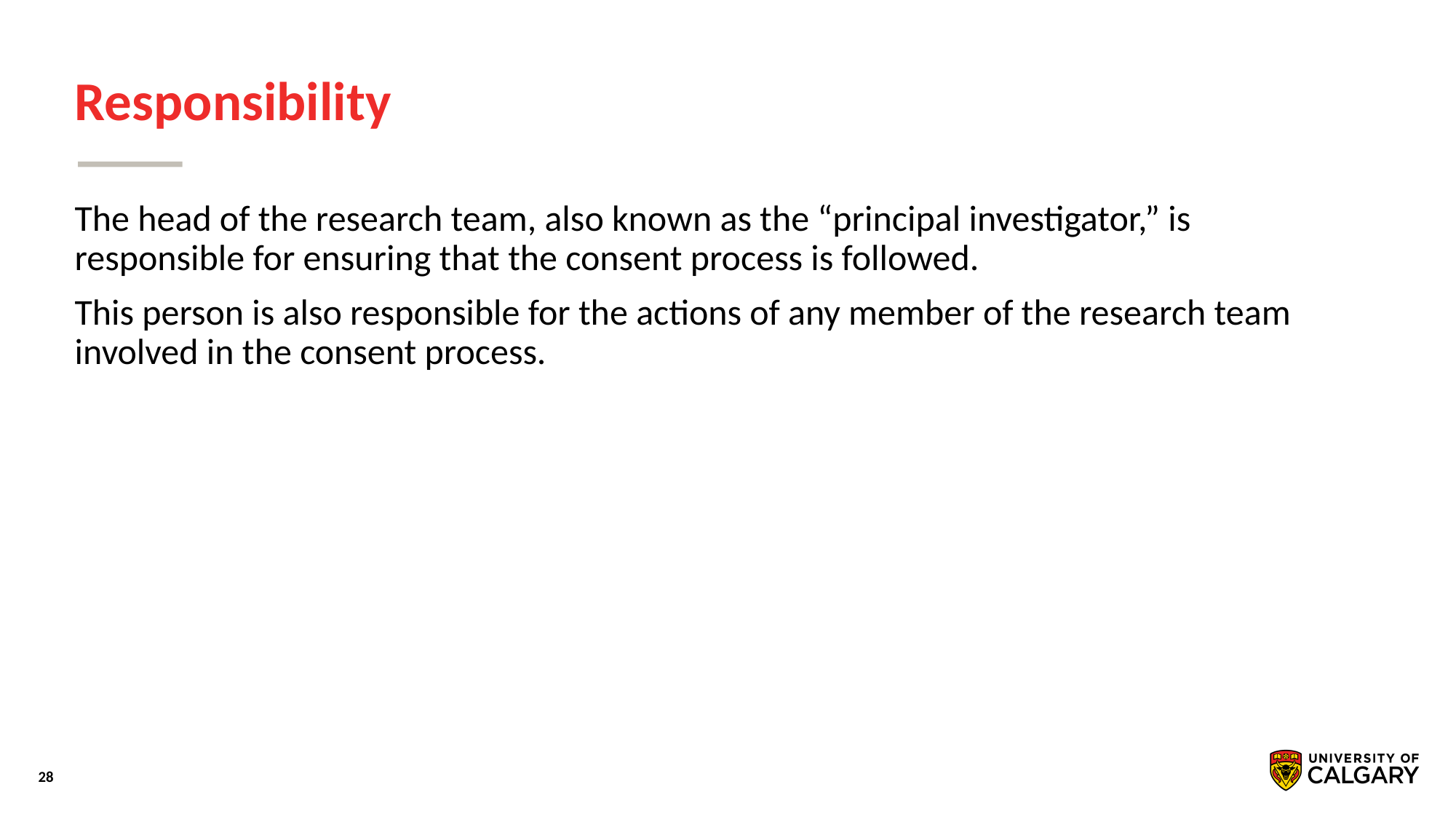

# Responsibility
The head of the research team, also known as the “principal investigator,” is responsible for ensuring that the consent process is followed.
This person is also responsible for the actions of any member of the research team involved in the consent process.